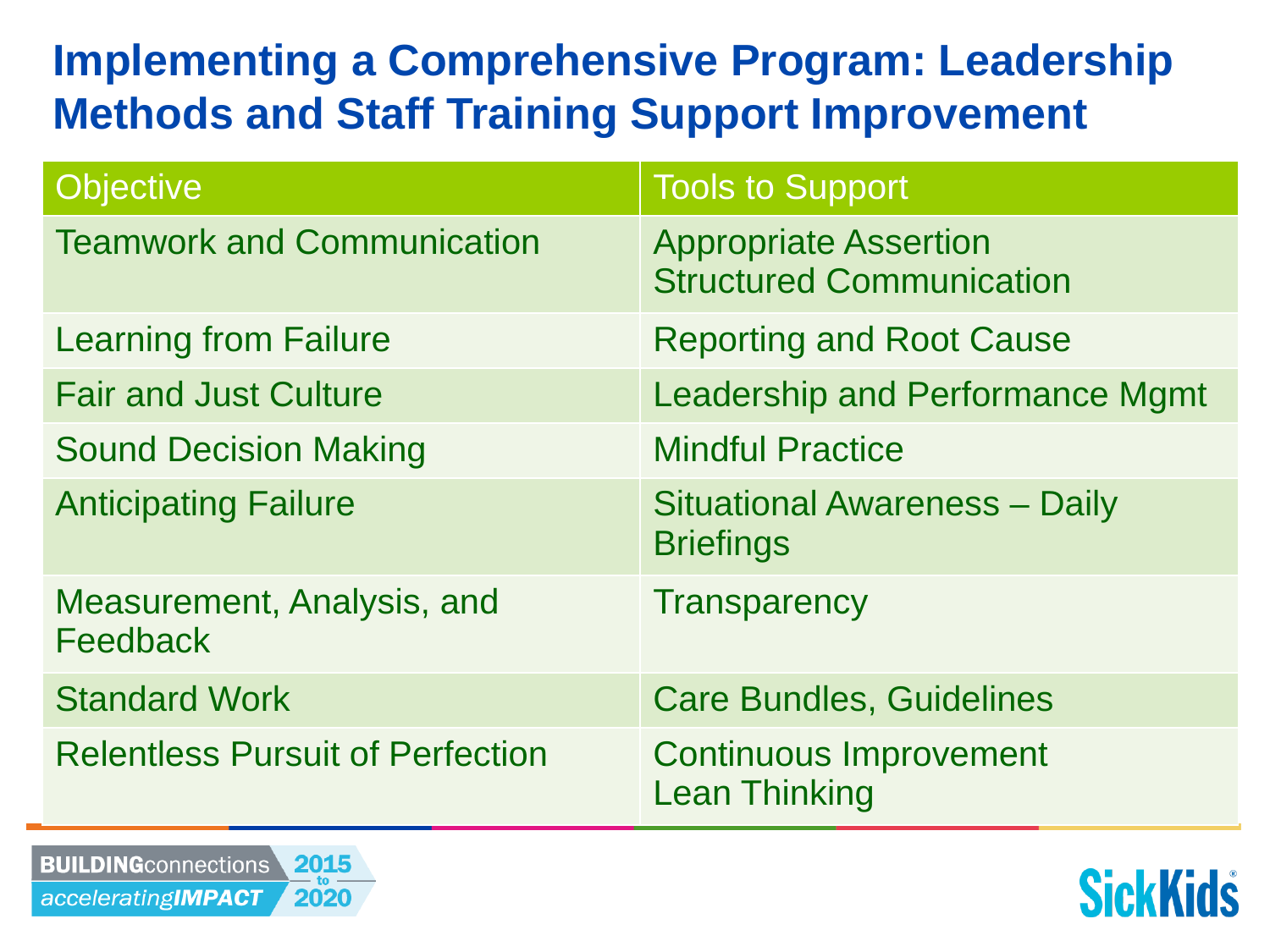

# Implementing a Comprehensive Program: Leadership Methods and Staff Training Support Improvement
| Objective | Tools to Support |
| --- | --- |
| Teamwork and Communication | Appropriate Assertion Structured Communication |
| Learning from Failure | Reporting and Root Cause |
| Fair and Just Culture | Leadership and Performance Mgmt |
| Sound Decision Making | Mindful Practice |
| Anticipating Failure | Situational Awareness – Daily Briefings |
| Measurement, Analysis, and Feedback | Transparency |
| Standard Work | Care Bundles, Guidelines |
| Relentless Pursuit of Perfection | Continuous Improvement Lean Thinking |